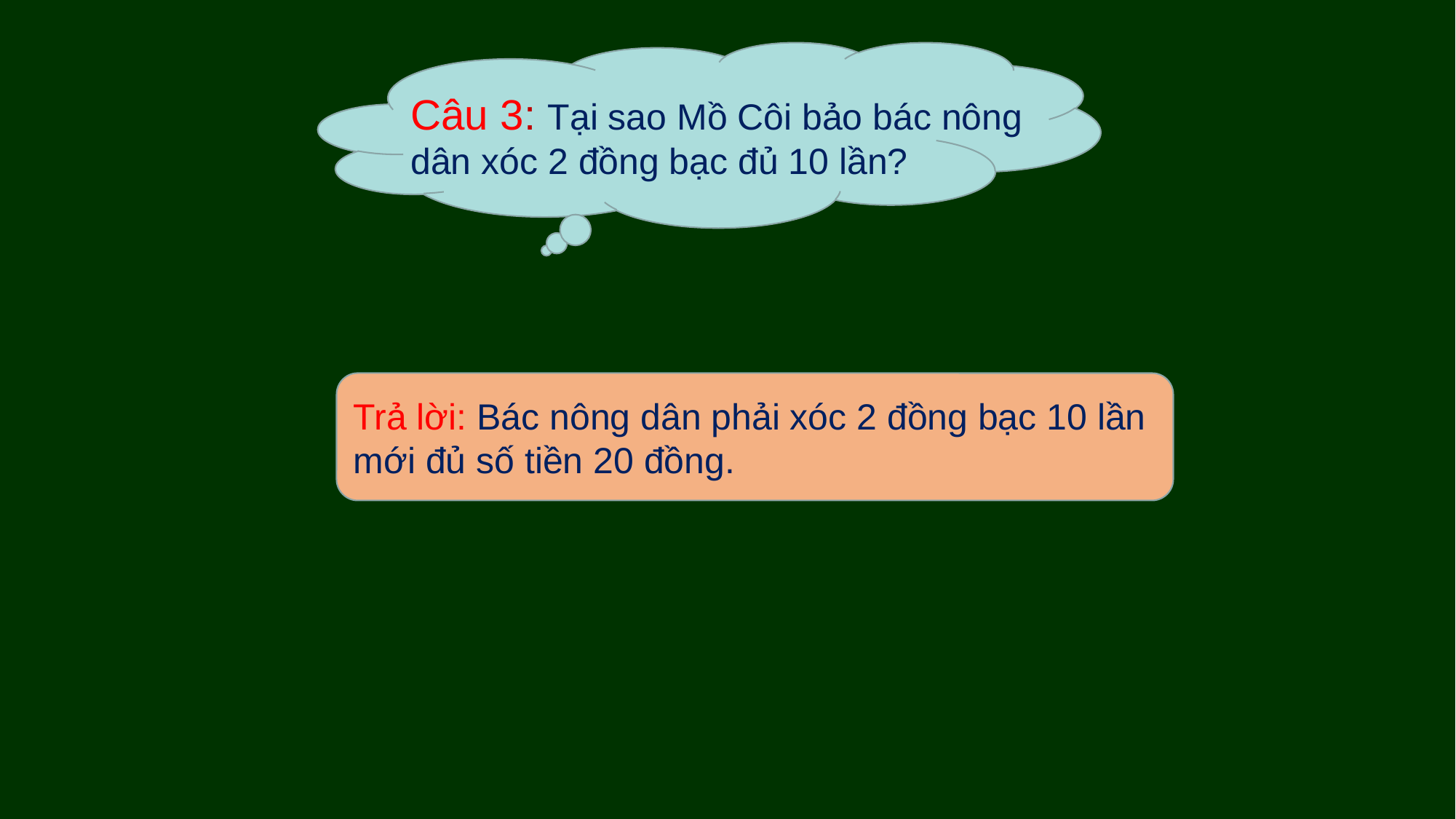

Câu 3: Tại sao Mồ Côi bảo bác nông dân xóc 2 đồng bạc đủ 10 lần?
Trả lời: Bác nông dân phải xóc 2 đồng bạc 10 lần mới đủ số tiền 20 đồng.